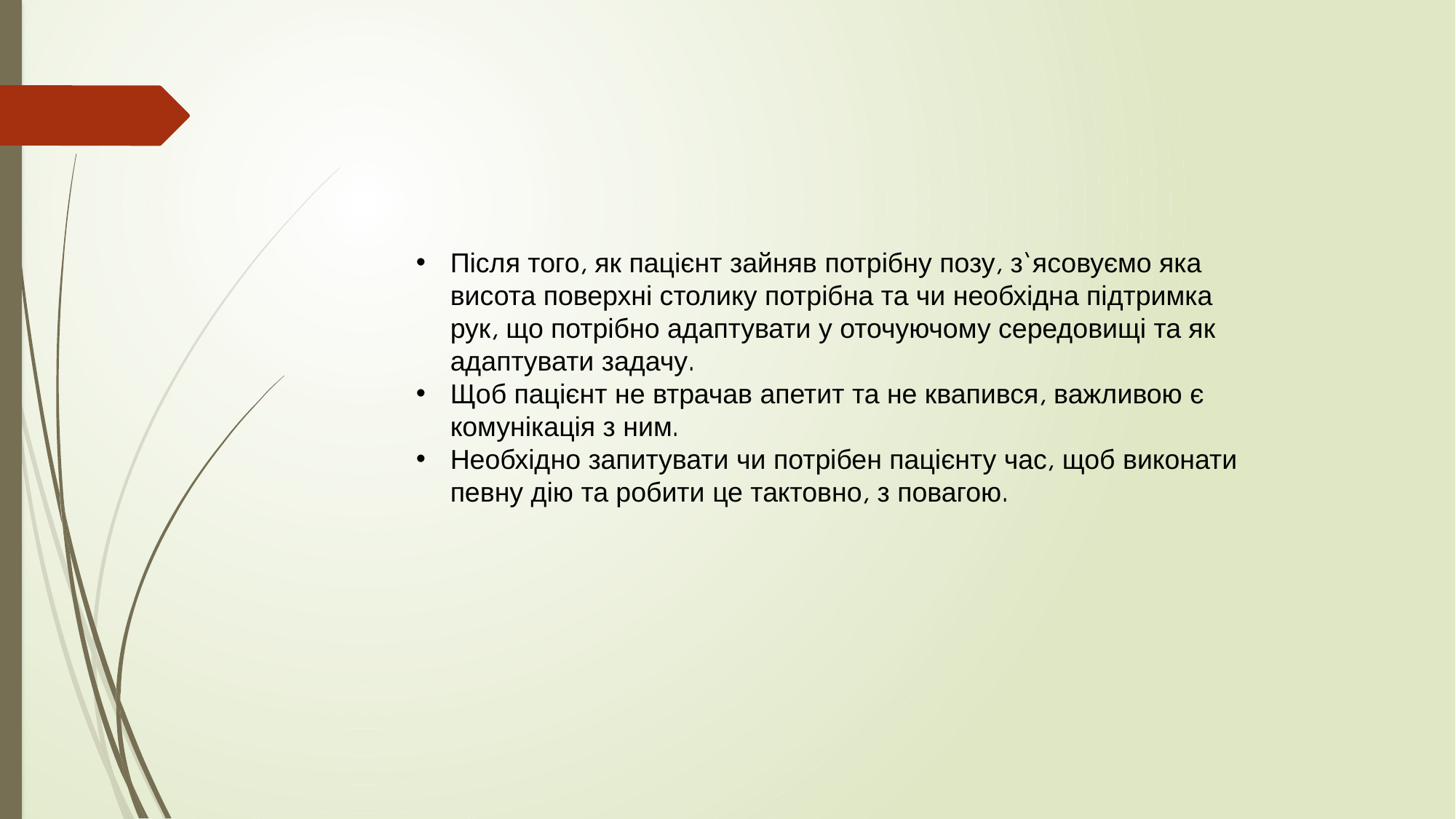

Після того, як пацієнт зайняв потрібну позу, з‘ясовуємо яка висота поверхні столику потрібна та чи необхідна підтримка рук, що потрібно адаптувати у оточуючому середовищі та як адаптувати задачу.
Щоб пацієнт не втрачав апетит та не квапився, важливою є комунікація з ним.
Необхідно запитувати чи потрібен пацієнту час, щоб виконати певну дію та робити це тактовно, з повагою.